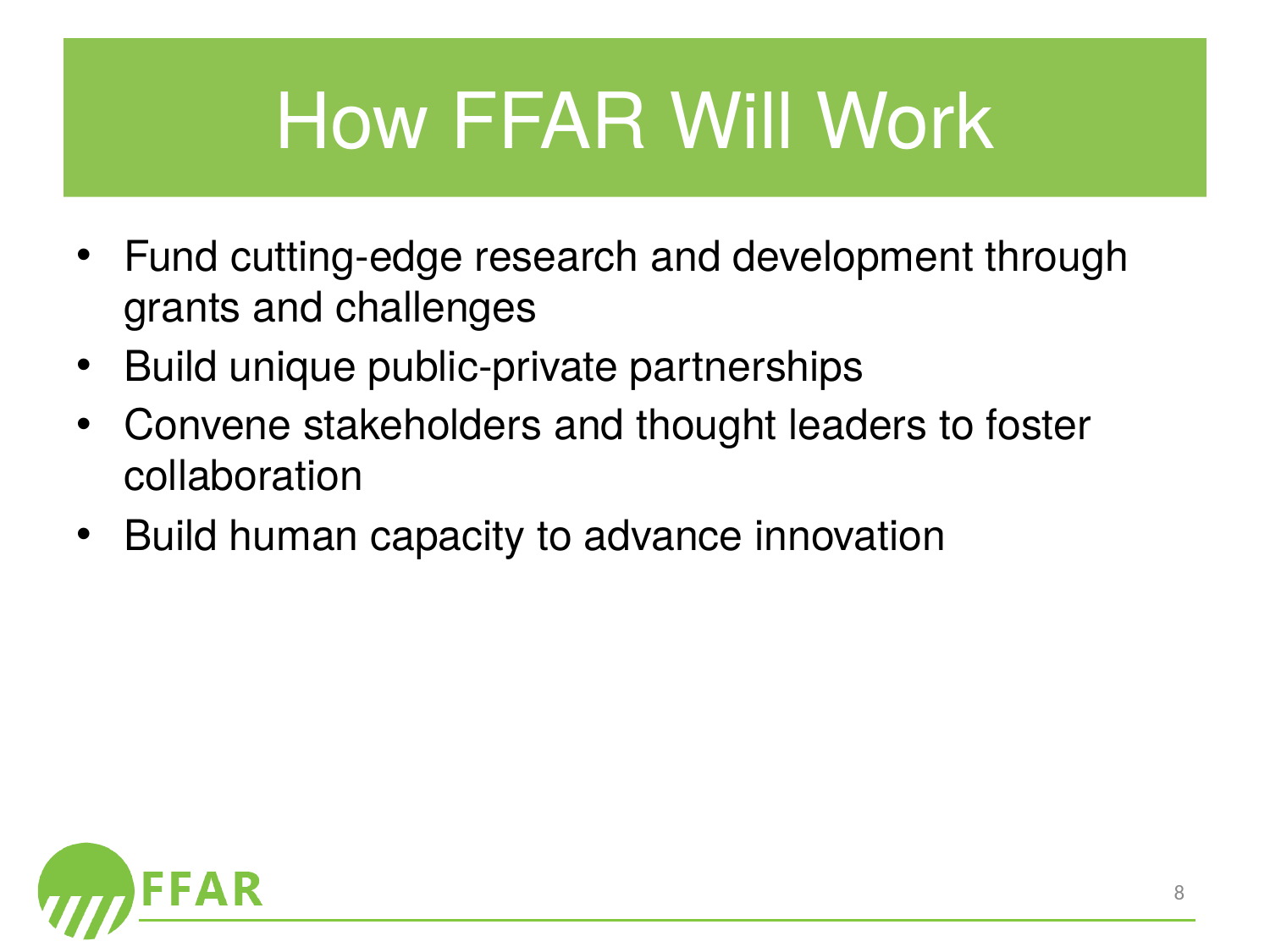

# How FFAR Will Work
Fund cutting-edge research and development through grants and challenges
Build unique public-private partnerships
Convene stakeholders and thought leaders to foster collaboration
Build human capacity to advance innovation

8